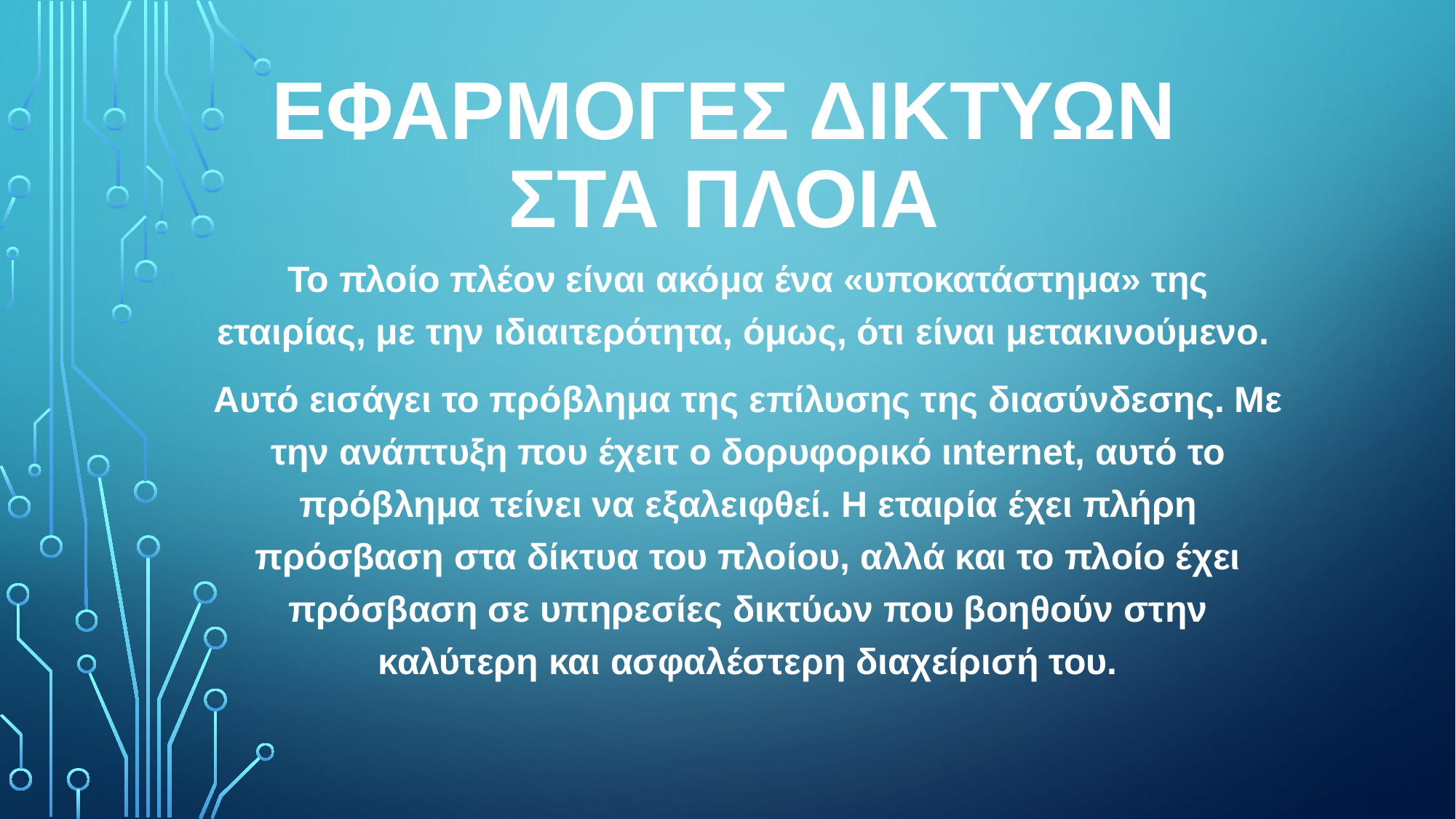

# Εφαρμογες δικτυων στα πλοια
Το πλοίο πλέον είναι ακόμα ένα «υποκατάστημα» της εταιρίας, με την ιδιαιτερότητα, όμως, ότι είναι μετακινούμενο.
Αυτό εισάγει το πρόβλημα της επίλυσης της διασύνδεσης. Με την ανάπτυξη που έχειτ ο δορυφορικό ιnternet, αυτό το πρόβλημα τείνει να εξαλειφθεί. Η εταιρία έχει πλήρη πρόσβαση στα δίκτυα του πλοίου, αλλά και το πλοίο έχει πρόσβαση σε υπηρεσίες δικτύων που βοηθούν στην καλύτερη και ασφαλέστερη διαχείρισή του.